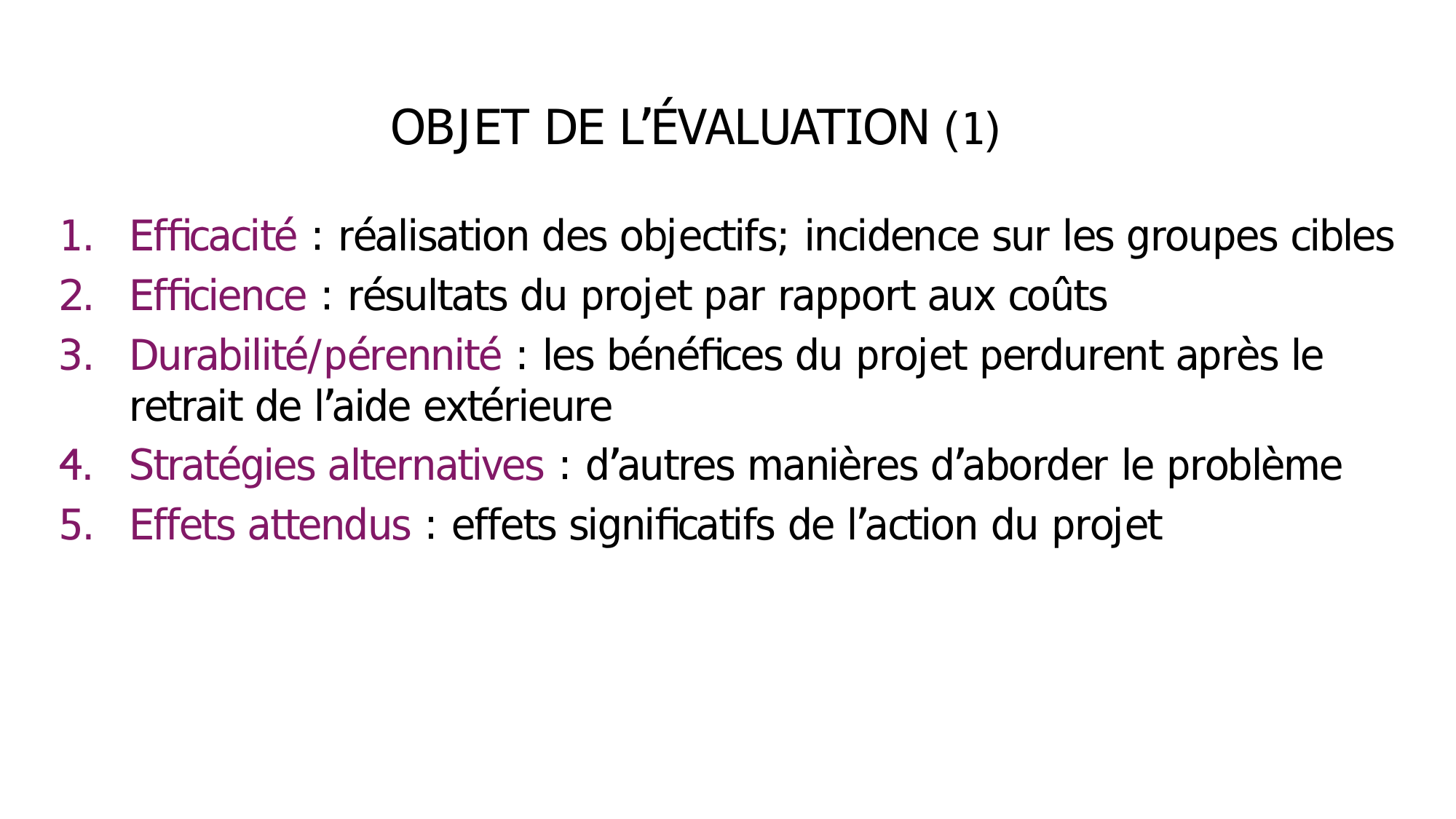

# OBJET DE L’ÉVALUATION (1)
Efficacité : réalisation des objectifs; incidence sur les groupes cibles
Efficience : résultats du projet par rapport aux coûts
Durabilité/pérennité : les bénéfices du projet perdurent après le retrait de l’aide extérieure
Stratégies alternatives : d’autres manières d’aborder le problème
Effets attendus : effets significatifs de l’action du projet